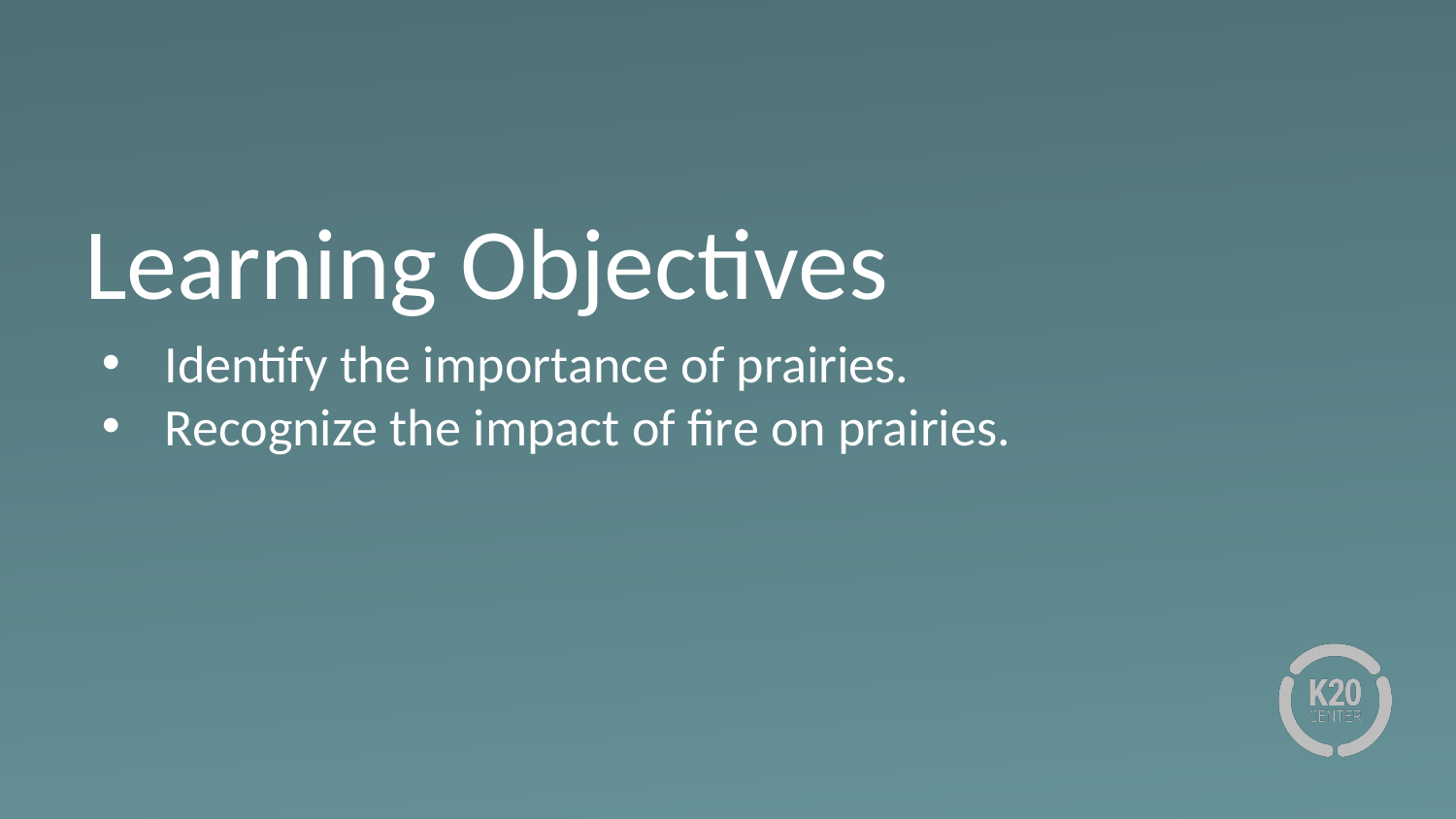

# Learning Objectives
Identify the importance of prairies.
Recognize the impact of fire on prairies.